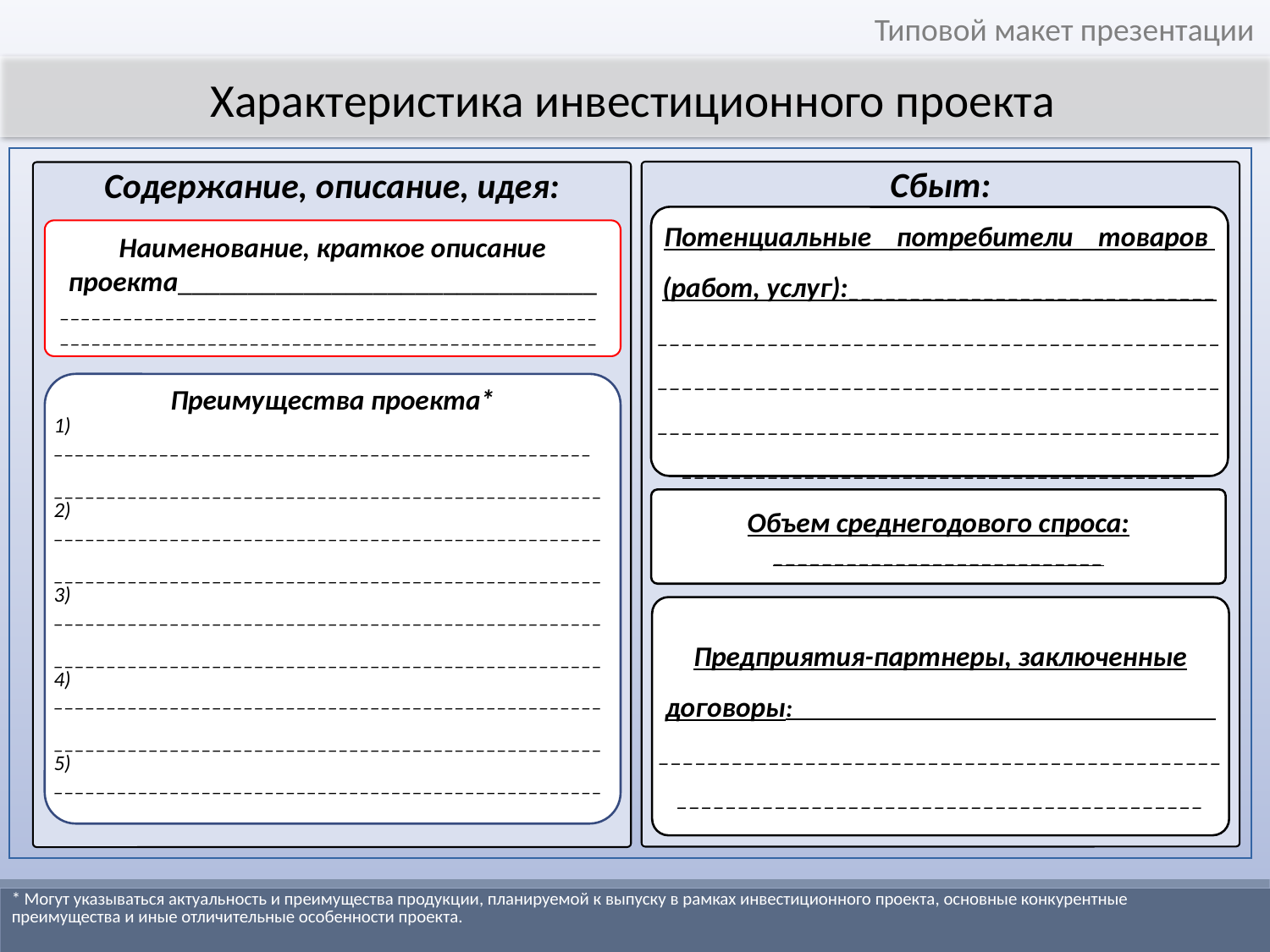

Типовой макет презентации

Характеристика инвестиционного проекта

Сбыт:
Содержание, описание, идея:
Потенциальные    потребители    товаров  (работ, услуг):______________________________
____________________________________________________________________________________________________________________________________________________________________________________
Наименование, краткое описание проекта______________________________
______________________________________________________________________________________________________

Преимущества проекта*
1) ___________________________________________________
    ____________________________________________________
2) ____________________________________________________
    ____________________________________________________
3) ____________________________________________________
     ____________________________________________________
4) ____________________________________________________
     ____________________________________________________
5) ____________________________________________________

Объем среднегодового спроса:
___________________________
Предприятия-партнеры, заключенные договоры: __________________________________
_________________________________________________________________________________________
* Могут указываться актуальность и преимущества продукции, планируемой к выпуску в рамках инвестиционного проекта, основные конкурентные преимущества и иные отличительные особенности проекта.